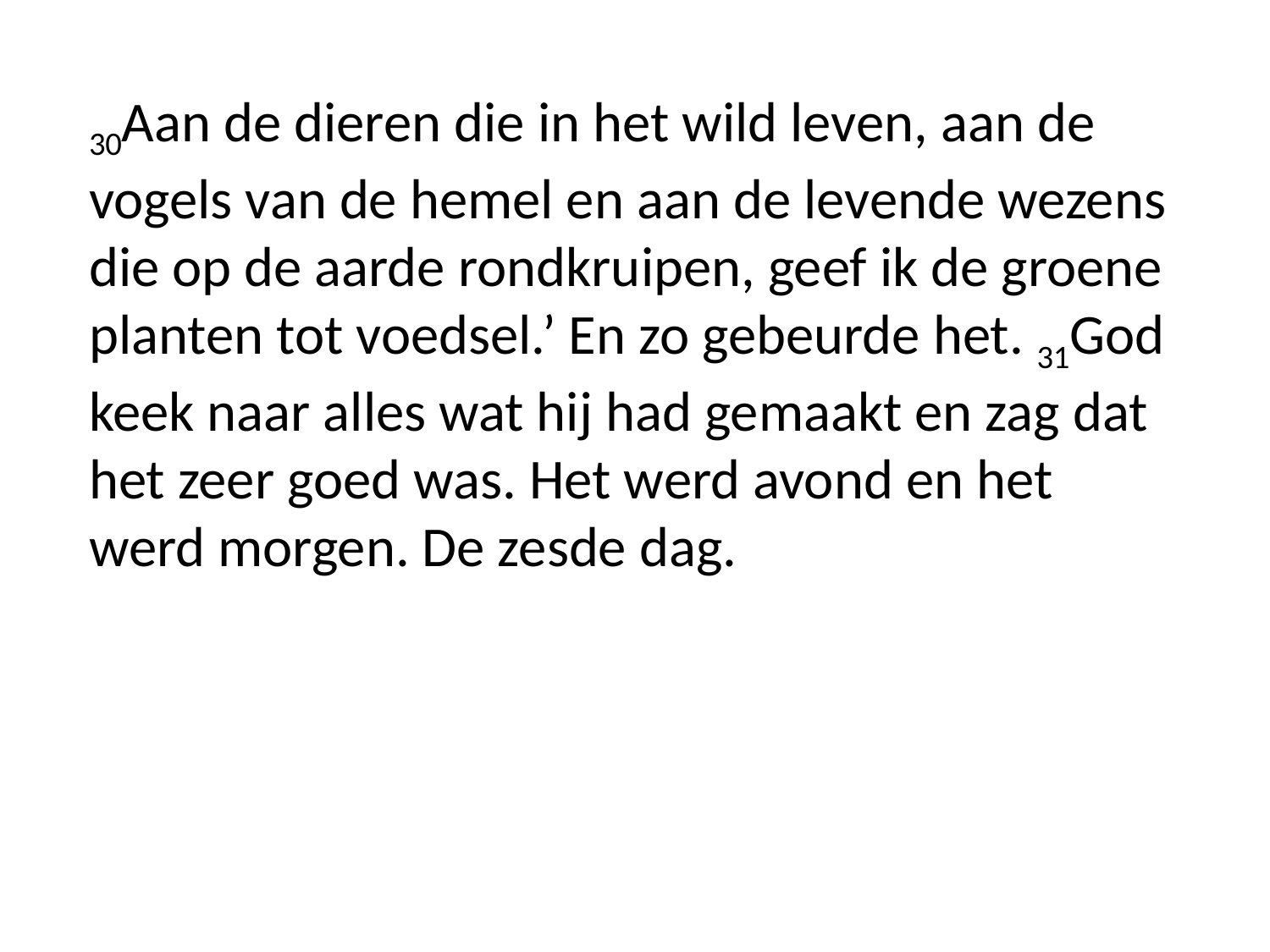

30Aan de dieren die in het wild leven, aan de vogels van de hemel en aan de levende wezens die op de aarde rondkruipen, geef ik de groene planten tot voedsel.’ En zo gebeurde het. 31God keek naar alles wat hij had gemaakt en zag dat het zeer goed was. Het werd avond en het werd morgen. De zesde dag.